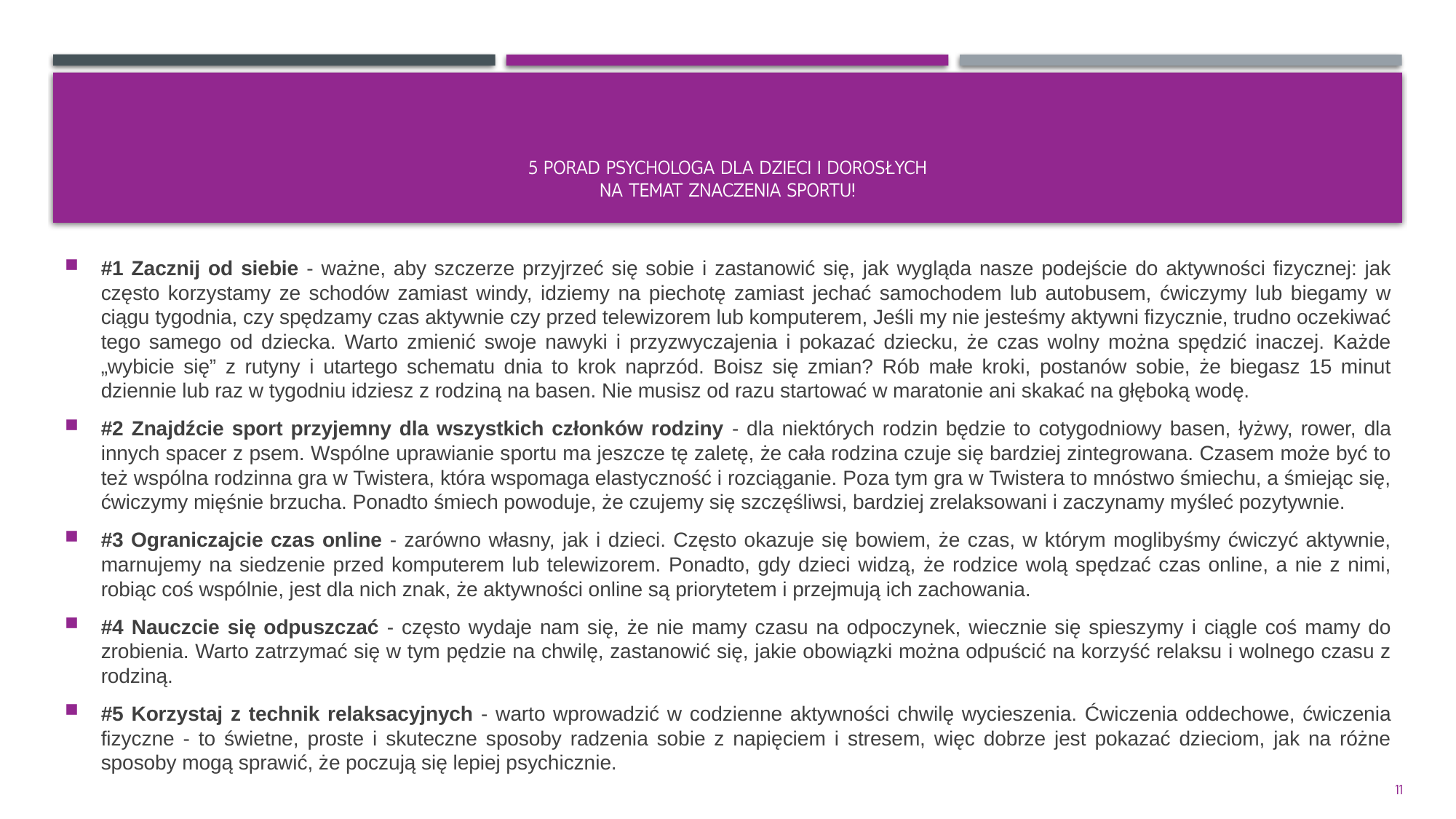

# 5 porad psychologa dla dzieci i dorosłych na temat znaczenia sportu!
#1 Zacznij od siebie - ważne, aby szczerze przyjrzeć się sobie i zastanowić się, jak wygląda nasze podejście do aktywności fizycznej: jak często korzystamy ze schodów zamiast windy, idziemy na piechotę zamiast jechać samochodem lub autobusem, ćwiczymy lub biegamy w ciągu tygodnia, czy spędzamy czas aktywnie czy przed telewizorem lub komputerem, Jeśli my nie jesteśmy aktywni fizycznie, trudno oczekiwać tego samego od dziecka. Warto zmienić swoje nawyki i przyzwyczajenia i pokazać dziecku, że czas wolny można spędzić inaczej. Każde „wybicie się” z rutyny i utartego schematu dnia to krok naprzód. Boisz się zmian? Rób małe kroki, postanów sobie, że biegasz 15 minut dziennie lub raz w tygodniu idziesz z rodziną na basen. Nie musisz od razu startować w maratonie ani skakać na głęboką wodę.
#2 Znajdźcie sport przyjemny dla wszystkich członków rodziny - dla niektórych rodzin będzie to cotygodniowy basen, łyżwy, rower, dla innych spacer z psem. Wspólne uprawianie sportu ma jeszcze tę zaletę, że cała rodzina czuje się bardziej zintegrowana. Czasem może być to też wspólna rodzinna gra w Twistera, która wspomaga elastyczność i rozciąganie. Poza tym gra w Twistera to mnóstwo śmiechu, a śmiejąc się, ćwiczymy mięśnie brzucha. Ponadto śmiech powoduje, że czujemy się szczęśliwsi, bardziej zrelaksowani i zaczynamy myśleć pozytywnie.
#3 Ograniczajcie czas online - zarówno własny, jak i dzieci. Często okazuje się bowiem, że czas, w którym moglibyśmy ćwiczyć aktywnie, marnujemy na siedzenie przed komputerem lub telewizorem. Ponadto, gdy dzieci widzą, że rodzice wolą spędzać czas online, a nie z nimi, robiąc coś wspólnie, jest dla nich znak, że aktywności online są priorytetem i przejmują ich zachowania.
#4 Nauczcie się odpuszczać - często wydaje nam się, że nie mamy czasu na odpoczynek, wiecznie się spieszymy i ciągle coś mamy do zrobienia. Warto zatrzymać się w tym pędzie na chwilę, zastanowić się, jakie obowiązki można odpuścić na korzyść relaksu i wolnego czasu z rodziną.
#5 Korzystaj z technik relaksacyjnych - warto wprowadzić w codzienne aktywności chwilę wycieszenia. Ćwiczenia oddechowe, ćwiczenia fizyczne - to świetne, proste i skuteczne sposoby radzenia sobie z napięciem i stresem, więc dobrze jest pokazać dzieciom, jak na różne sposoby mogą sprawić, że poczują się lepiej psychicznie.
11